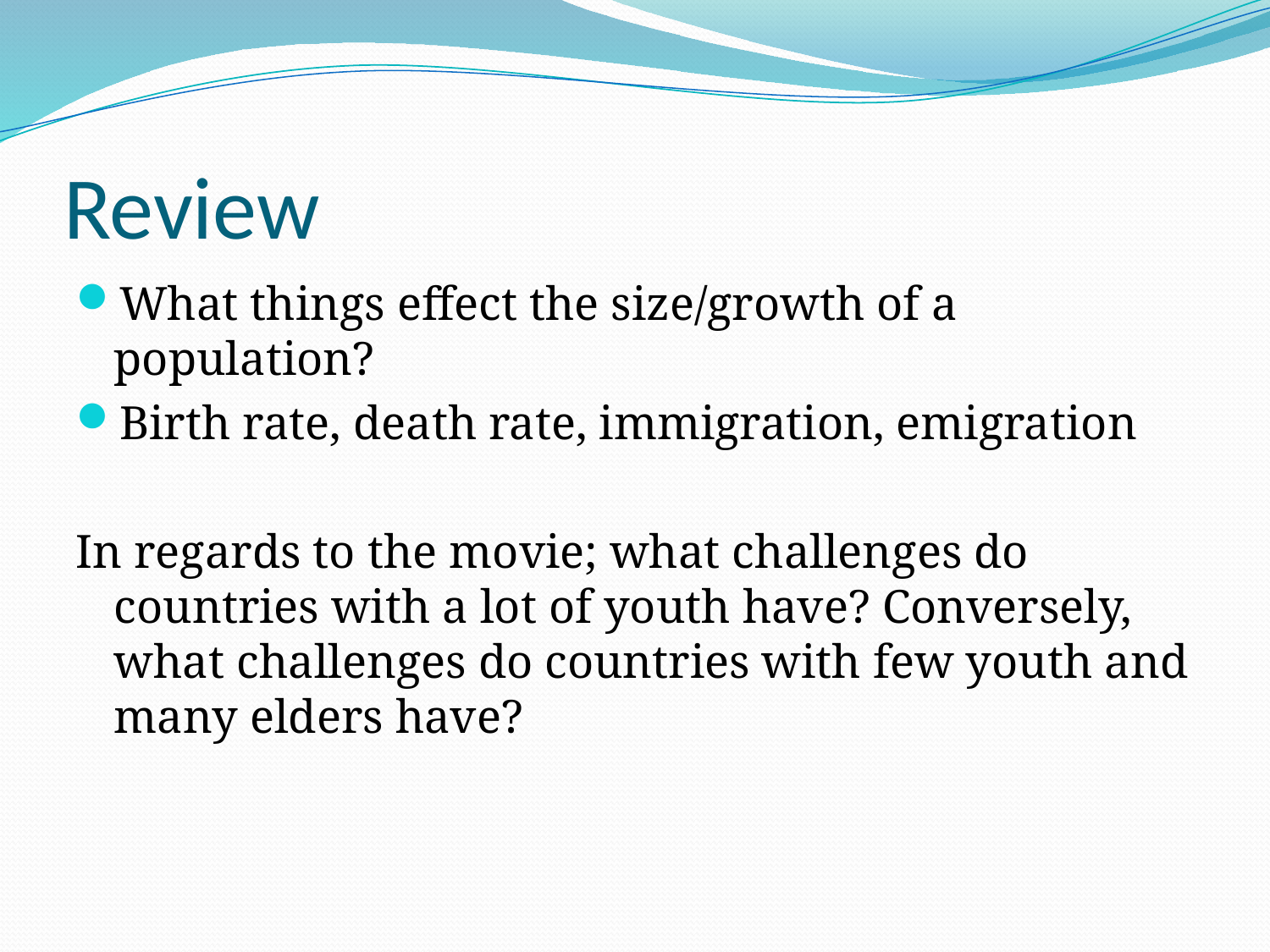

# Review
What things effect the size/growth of a population?
Birth rate, death rate, immigration, emigration

In regards to the movie; what challenges do countries with a lot of youth have? Conversely, what challenges do countries with few youth and many elders have?